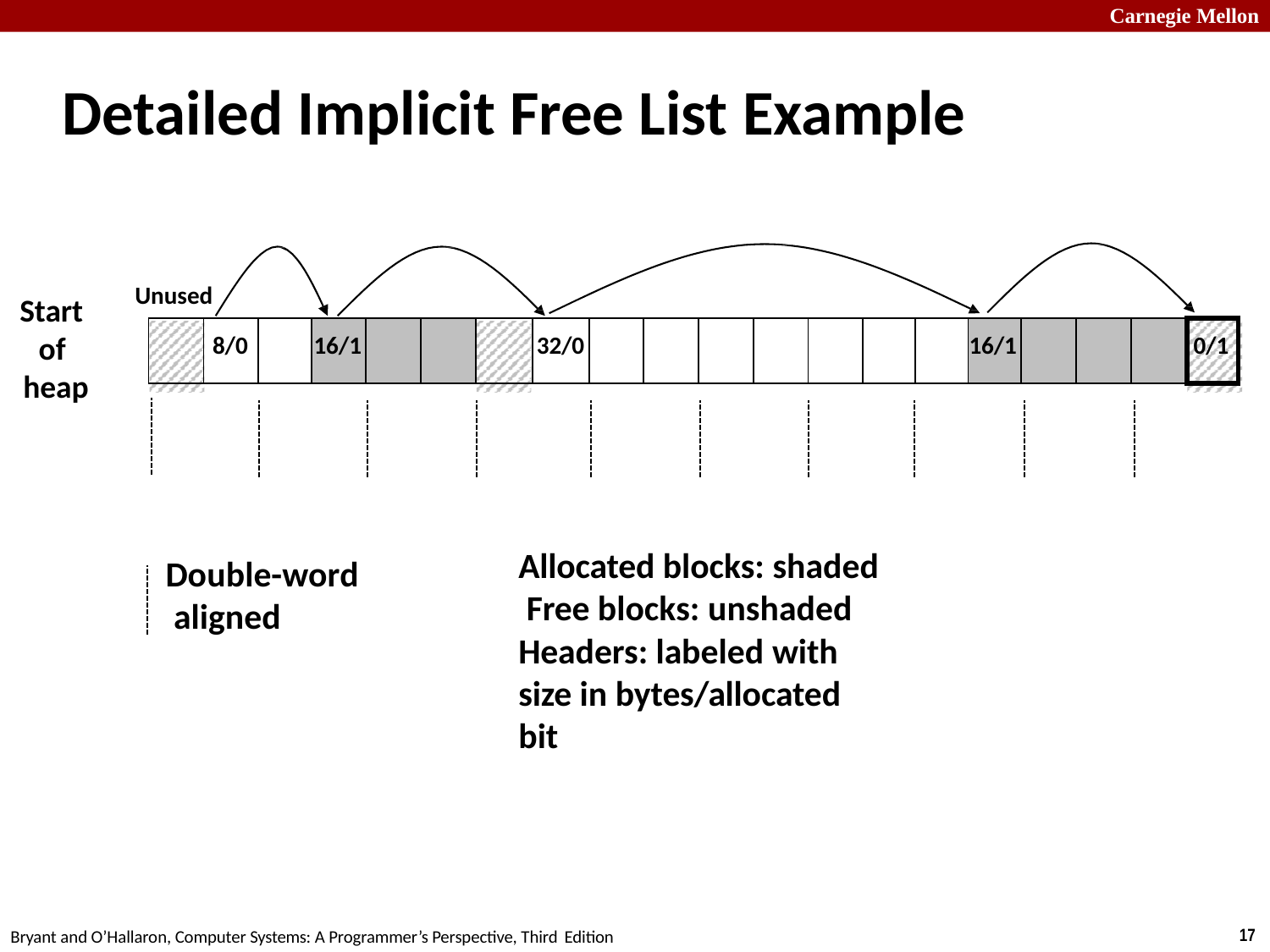

Carnegie Mellon
# Detailed Implicit Free List Example

Unused
Start  of  heap
|  | 8/0 |  | 16/1 |  |  |  | 32/0 |  |  |  |  |  |  |  | 16/1 |  |  |  | 0/1 |
| --- | --- | --- | --- | --- | --- | --- | --- | --- | --- | --- | --- | --- | --- | --- | --- | --- | --- | --- | --- |

Allocated blocks: shaded  Free blocks: unshaded
Headers: labeled with size in bytes/allocated bit
Double-word  aligned

17
Bryant and O’Hallaron, Computer Systems: A Programmer’s Perspective, Third Edition